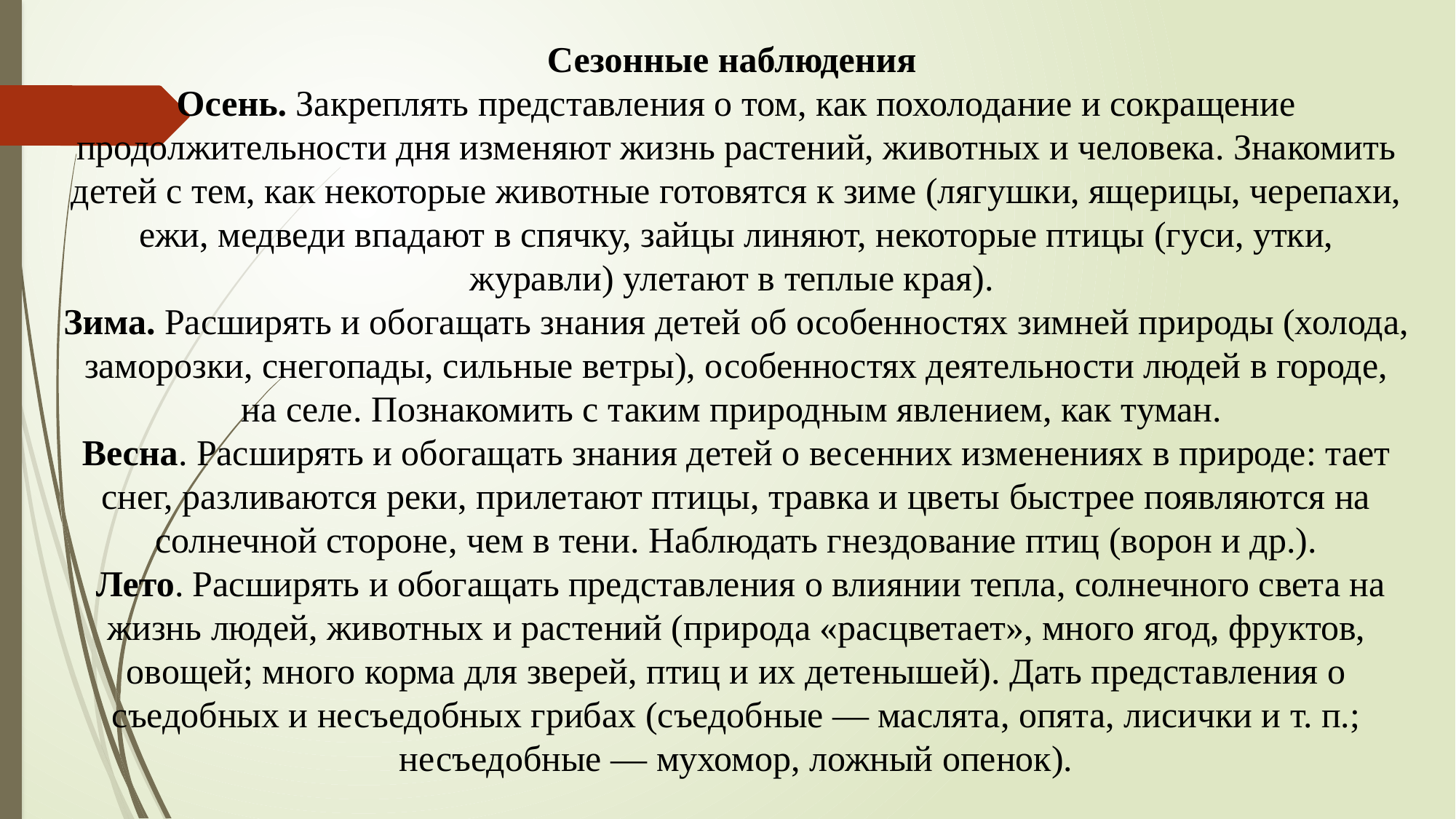

# Сезонные наблюдения Осень. Закреплять представления о том, как похолодание и сокращение продолжительности дня изменяют жизнь растений, животных и человека. Знакомить детей с тем, как некоторые животные готовятся к зиме (лягушки, ящерицы, черепахи, ежи, медведи впадают в спячку, зайцы линяют, некоторые птицы (гуси, утки, журавли) улетают в теплые края). Зима. Расширять и обогащать знания детей об особенностях зимней природы (холода, заморозки, снегопады, сильные ветры), особенностях деятельности людей в городе, на селе. Познакомить с таким природным явлением, как туман. Весна. Расширять и обогащать знания детей о весенних изменениях в природе: тает снег, разливаются реки, прилетают птицы, травка и цветы быстрее появляются на солнечной стороне, чем в тени. Наблюдать гнездование птиц (ворон и др.). Лето. Расширять и обогащать представления о влиянии тепла, солнечного света на жизнь людей, животных и растений (природа «расцветает», много ягод, фруктов, овощей; много корма для зверей, птиц и их детенышей). Дать представления о съедобных и несъедобных грибах (съедобные — маслята, опята, лисички и т. п.; несъедобные — мухомор, ложный опенок).